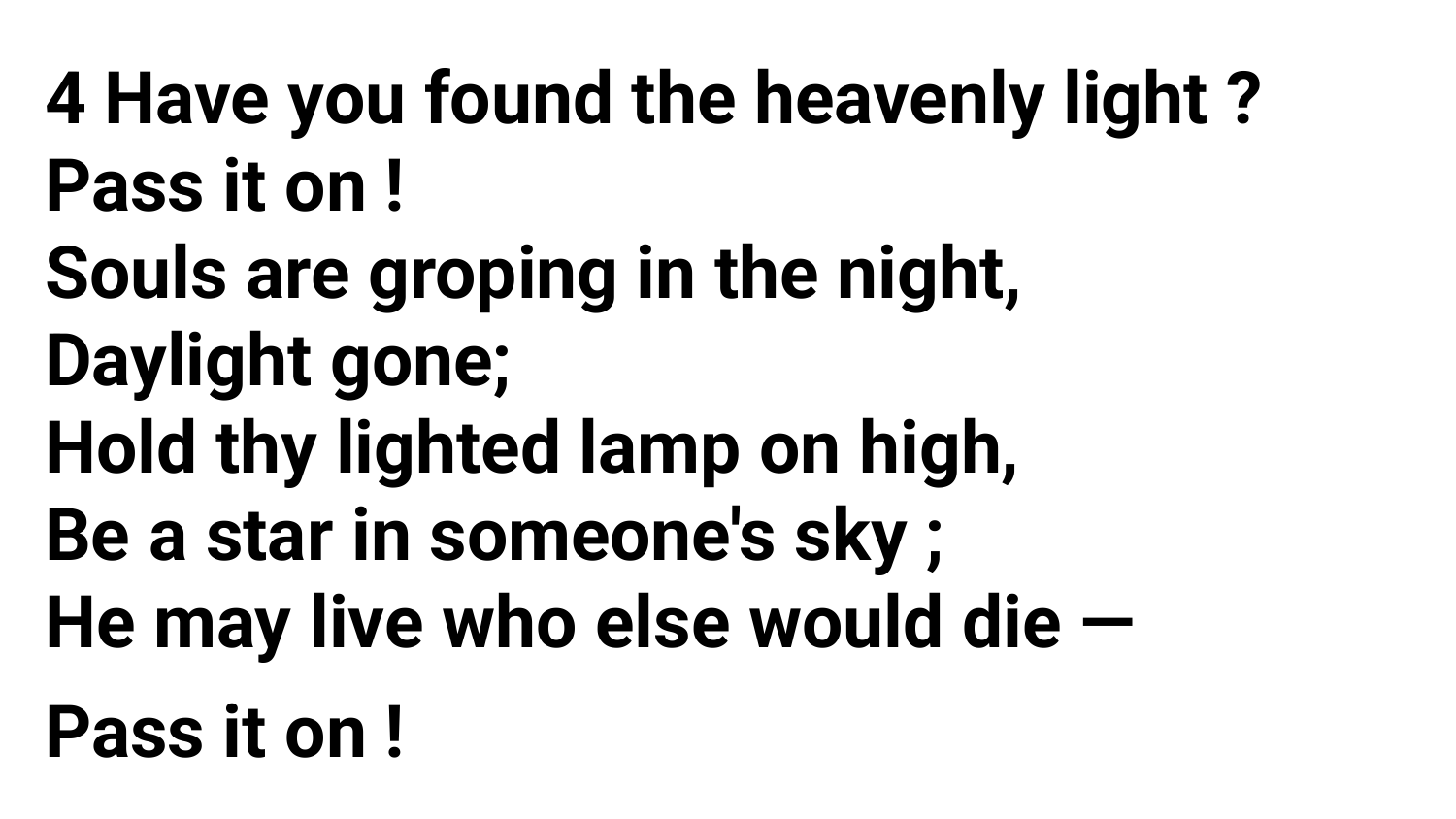

4 Have you found the heavenly light ?
Pass it on !
Souls are groping in the night,
Daylight gone;
Hold thy lighted lamp on high,
Be a star in someone's sky ;
He may live who else would die —
Pass it on !